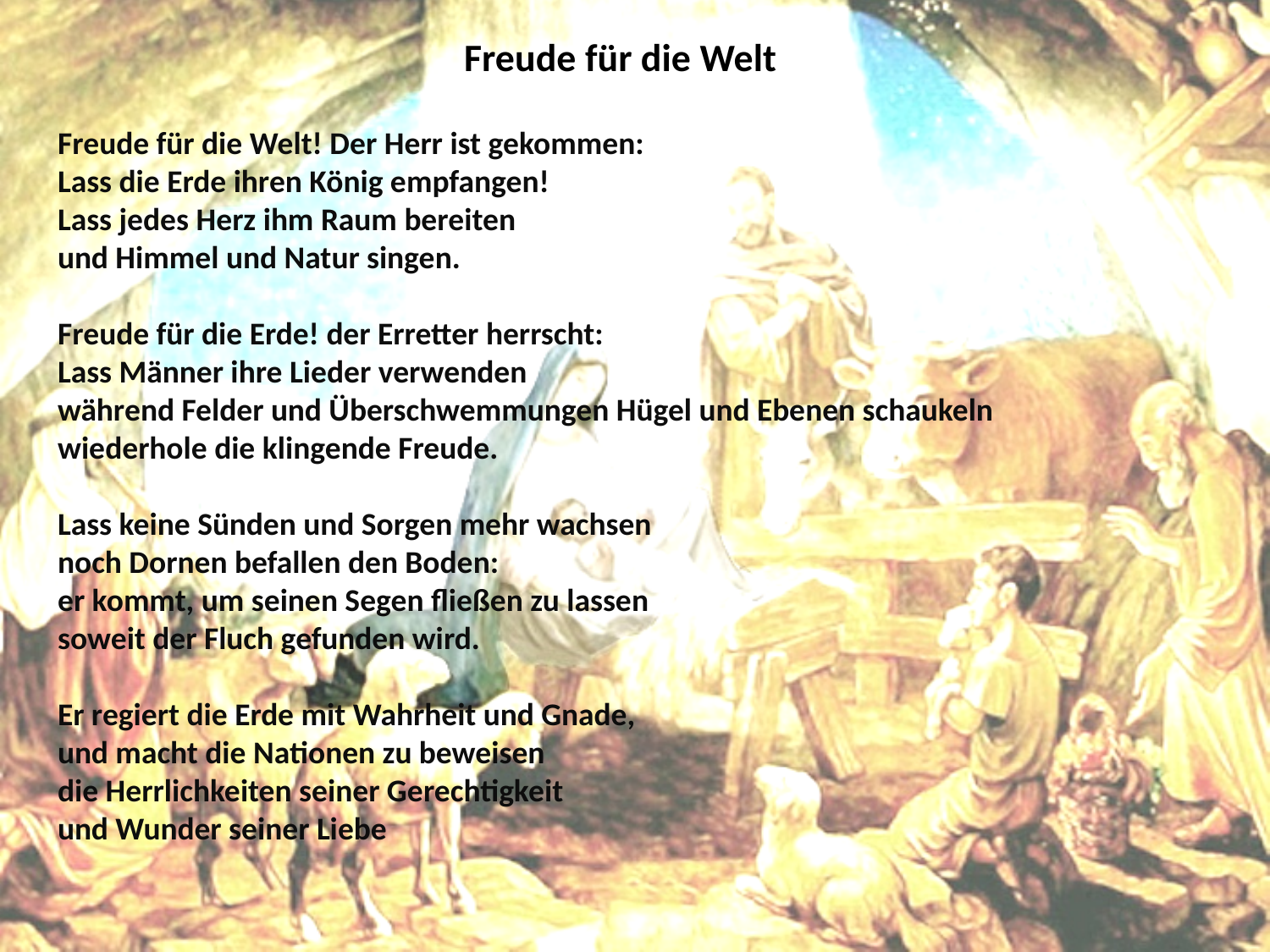

# Freude für die Welt
Freude für die Welt! Der Herr ist gekommen:
Lass die Erde ihren König empfangen!
Lass jedes Herz ihm Raum bereiten
und Himmel und Natur singen.
Freude für die Erde! der Erretter herrscht:
Lass Männer ihre Lieder verwenden
während Felder und Überschwemmungen Hügel und Ebenen schaukeln
wiederhole die klingende Freude.
Lass keine Sünden und Sorgen mehr wachsen
noch Dornen befallen den Boden:
er kommt, um seinen Segen fließen zu lassen
soweit der Fluch gefunden wird.
Er regiert die Erde mit Wahrheit und Gnade,
und macht die Nationen zu beweisen
die Herrlichkeiten seiner Gerechtigkeit
und Wunder seiner Liebe